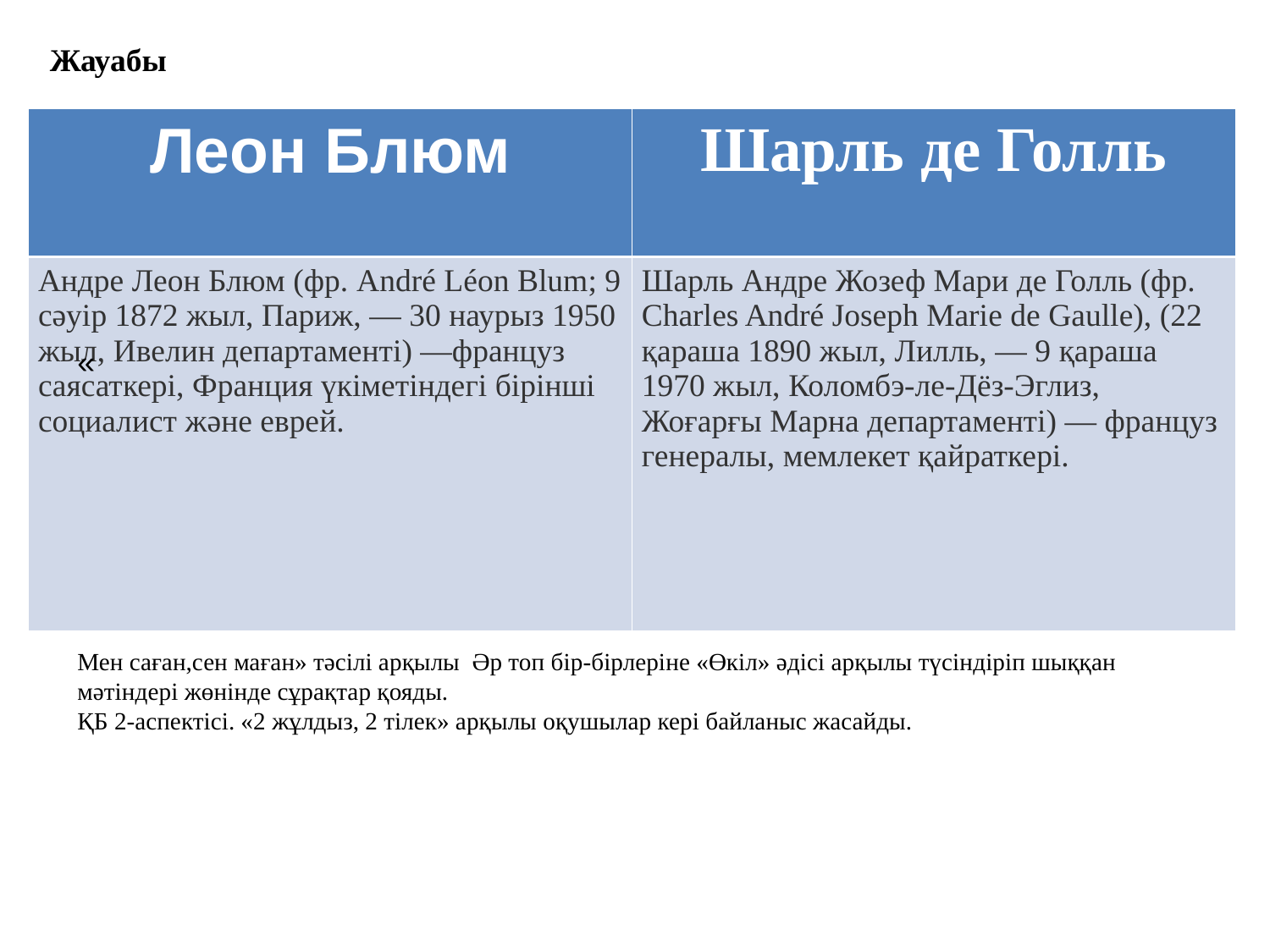

Жауабы
| Леон Блюм | Шарль де Голль |
| --- | --- |
| Андре Леон Блюм (фр. André Léon Blum; 9 сәуір 1872 жыл, Париж, — 30 наурыз 1950 жыл, Ивелин департаменті) —француз саясаткері, Франция үкіметіндегі бірінші социалист және еврей. | Шарль Андре Жозеф Мари де Голль (фр. Charles André Joseph Marie de Gaulle), (22 қараша 1890 жыл, Лилль, — 9 қараша 1970 жыл, Коломбэ-ле-Дёз-Эглиз, Жоғарғы Марна департаменті) — француз генералы, мемлекет қайраткері. |
«

Мен саған,сен маған» тәсілі арқылы  Әр топ бір-бірлеріне «Өкіл» әдісі арқылы түсіндіріп шыққан мәтіндері жөнінде сұрақтар қояды.
ҚБ 2-аспектісі. «2 жұлдыз, 2 тілек» арқылы оқушылар кері байланыс жасайды.